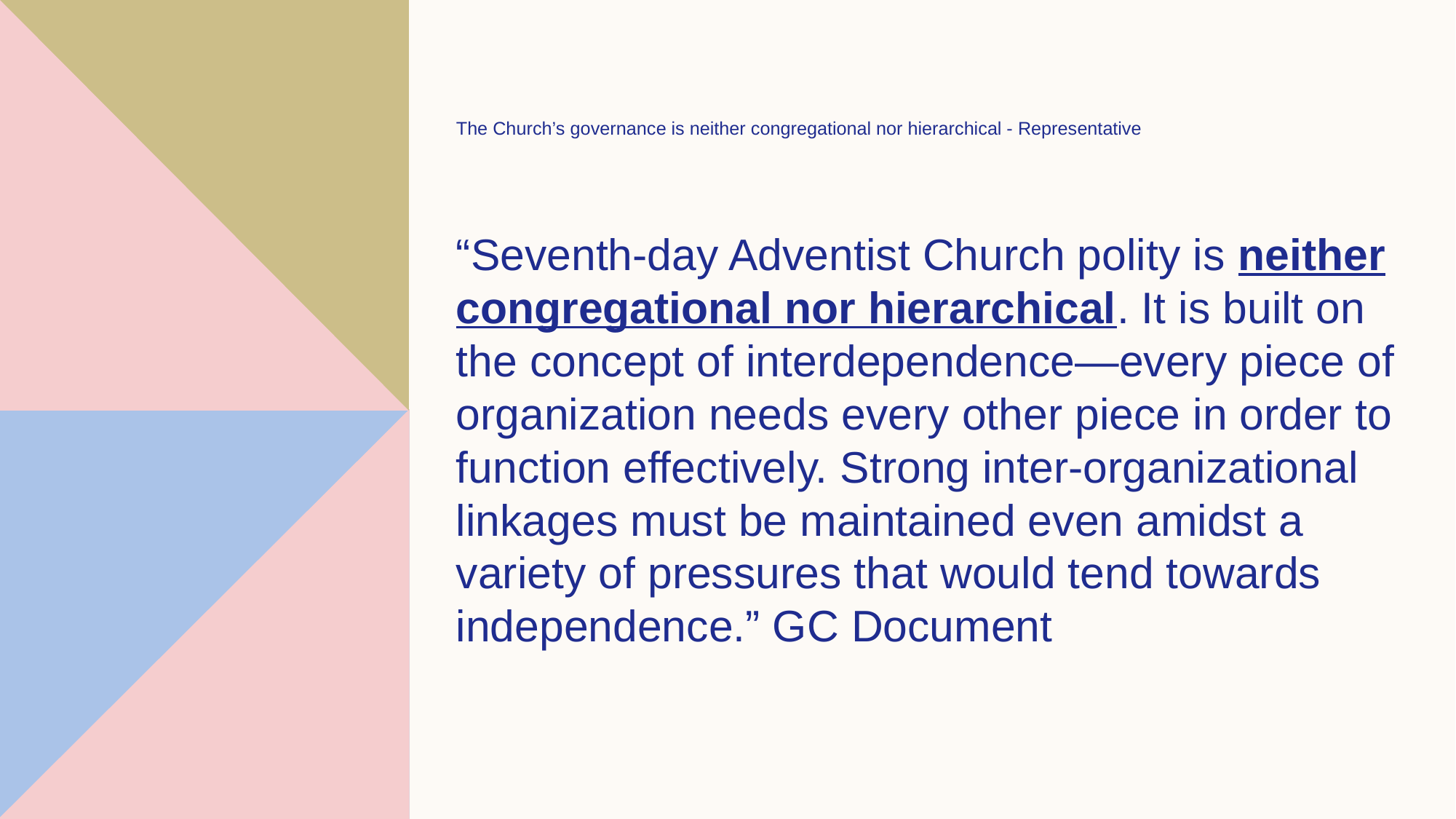

The Church’s governance is neither congregational nor hierarchical - Representative

“Seventh-day Adventist Church polity is neither congregational nor hierarchical. It is built on the concept of interdependence—every piece of organization needs every other piece in order to function effectively. Strong inter-organizational linkages must be maintained even amidst a variety of pressures that would tend towards independence.” GC Document